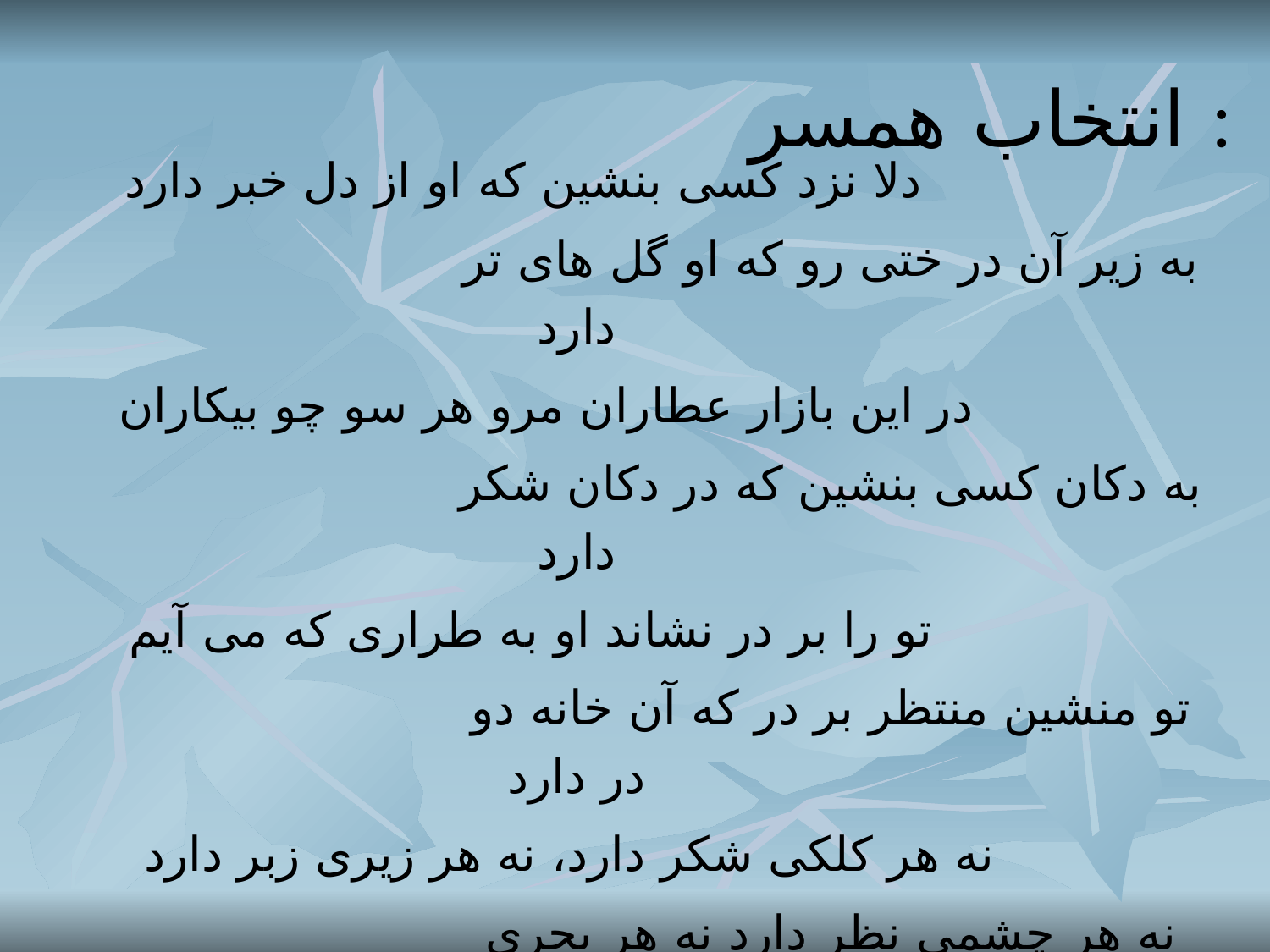

# انتخاب همسر :
دلا نزد کسی بنشین که او از دل خبر دارد
				به زیر آن در ختی رو که او گل های تر دارد
در این بازار عطاران مرو هر سو چو بیکاران
				به دکان کسی بنشین که در دکان شکر دارد
تو را بر در نشاند او به طراری که می آیم
				تو منشین منتظر بر در که آن خانه دو در دارد
نه هر کلکی شکر دارد، نه هر زیری زبر دارد
				نه هر چشمی نظر دارد نه هر بحری گوهر دارد

								کلیات شمس